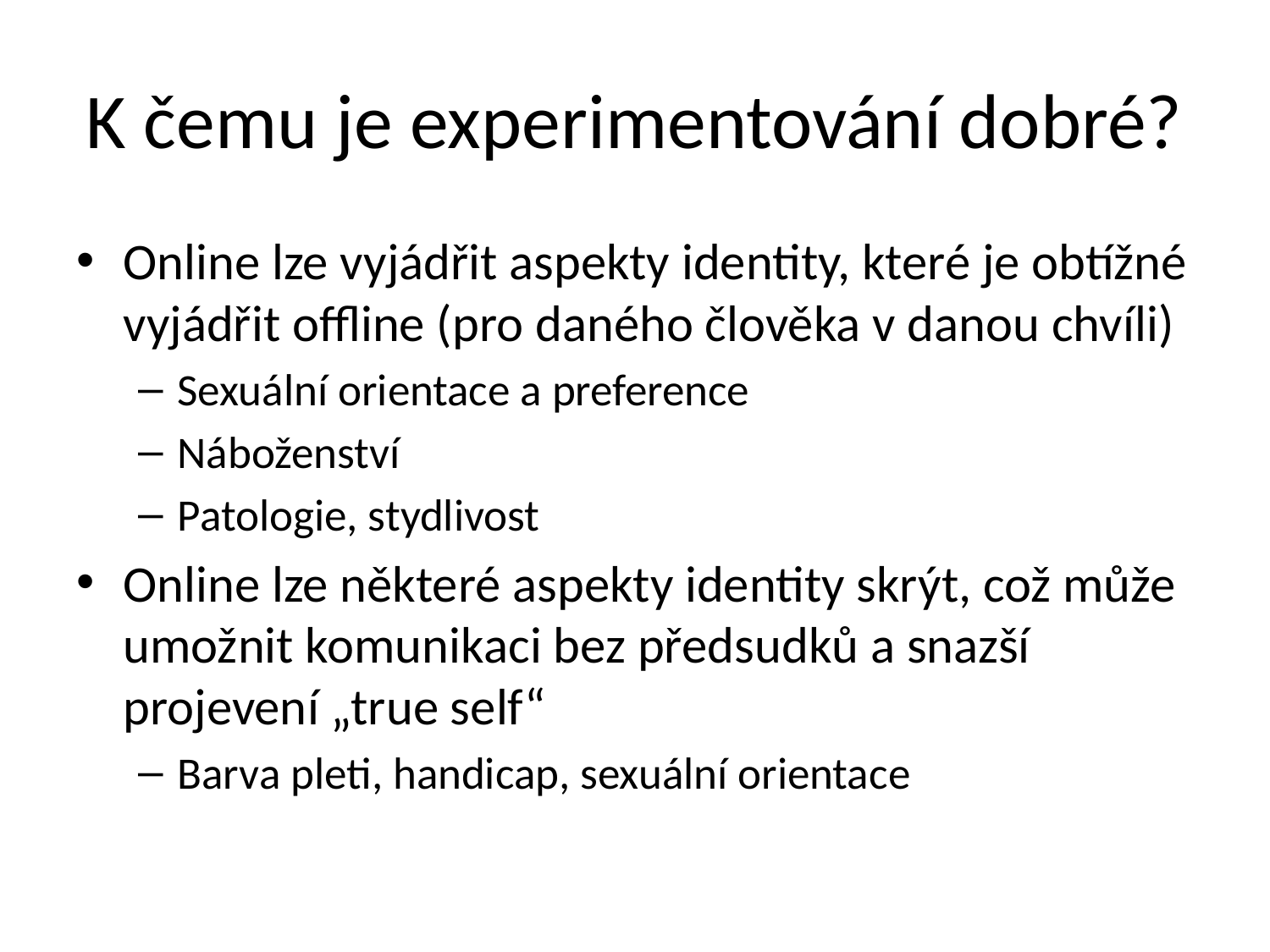

# K čemu je experimentování dobré?
Online lze vyjádřit aspekty identity, které je obtížné vyjádřit offline (pro daného člověka v danou chvíli)
Sexuální orientace a preference
Náboženství
Patologie, stydlivost
Online lze některé aspekty identity skrýt, což může umožnit komunikaci bez předsudků a snazší projevení „true self“
Barva pleti, handicap, sexuální orientace